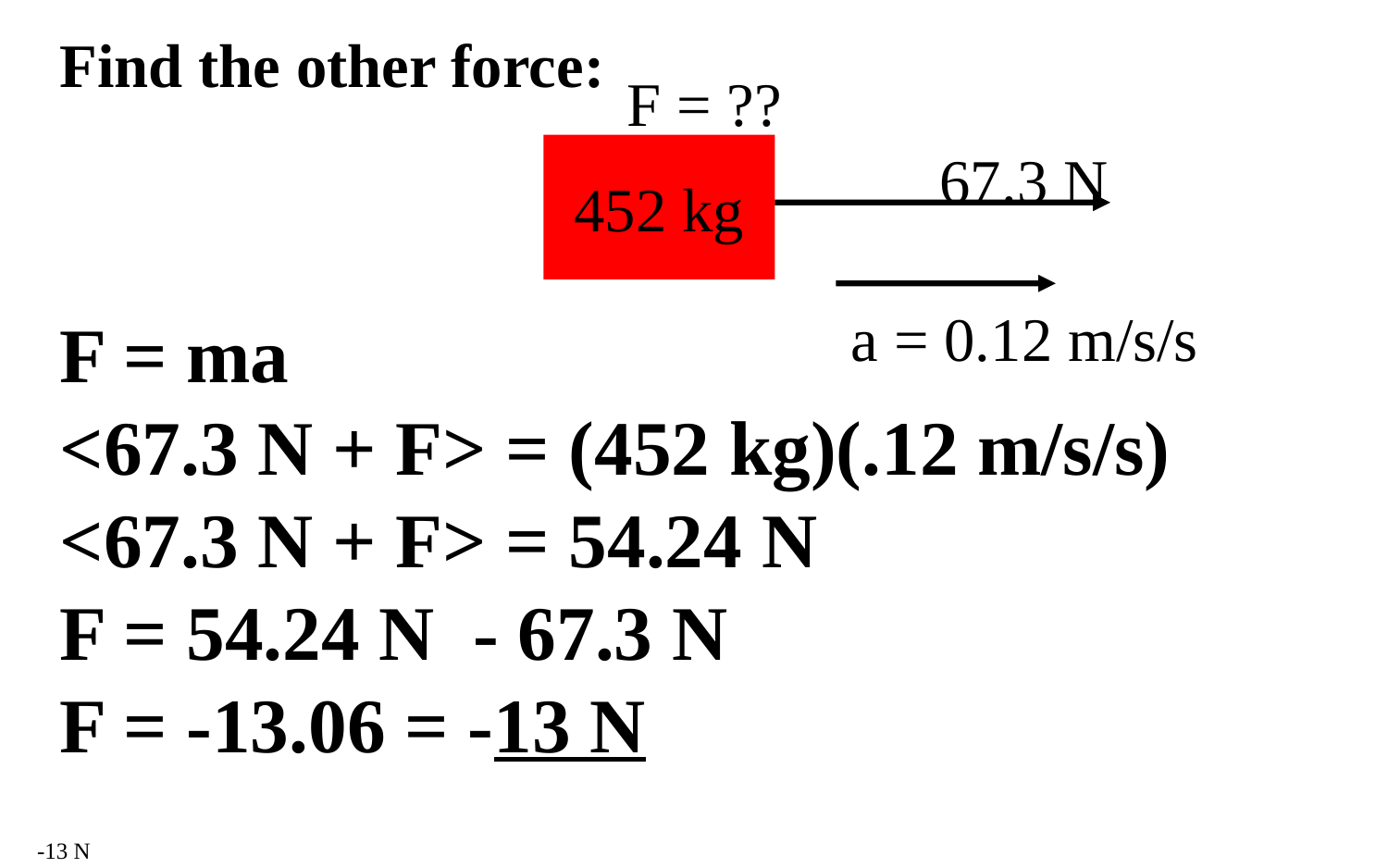

Find the other force:
F = ??
452 kg
67.3 N

a = 0.12 m/s/s
F = ma
<67.3 N + F> = (452 kg)(.12 m/s/s)
<67.3 N + F> = 54.24 N
F = 54.24 N  - 67.3 N
F = -13.06 = -13 N
-13 N